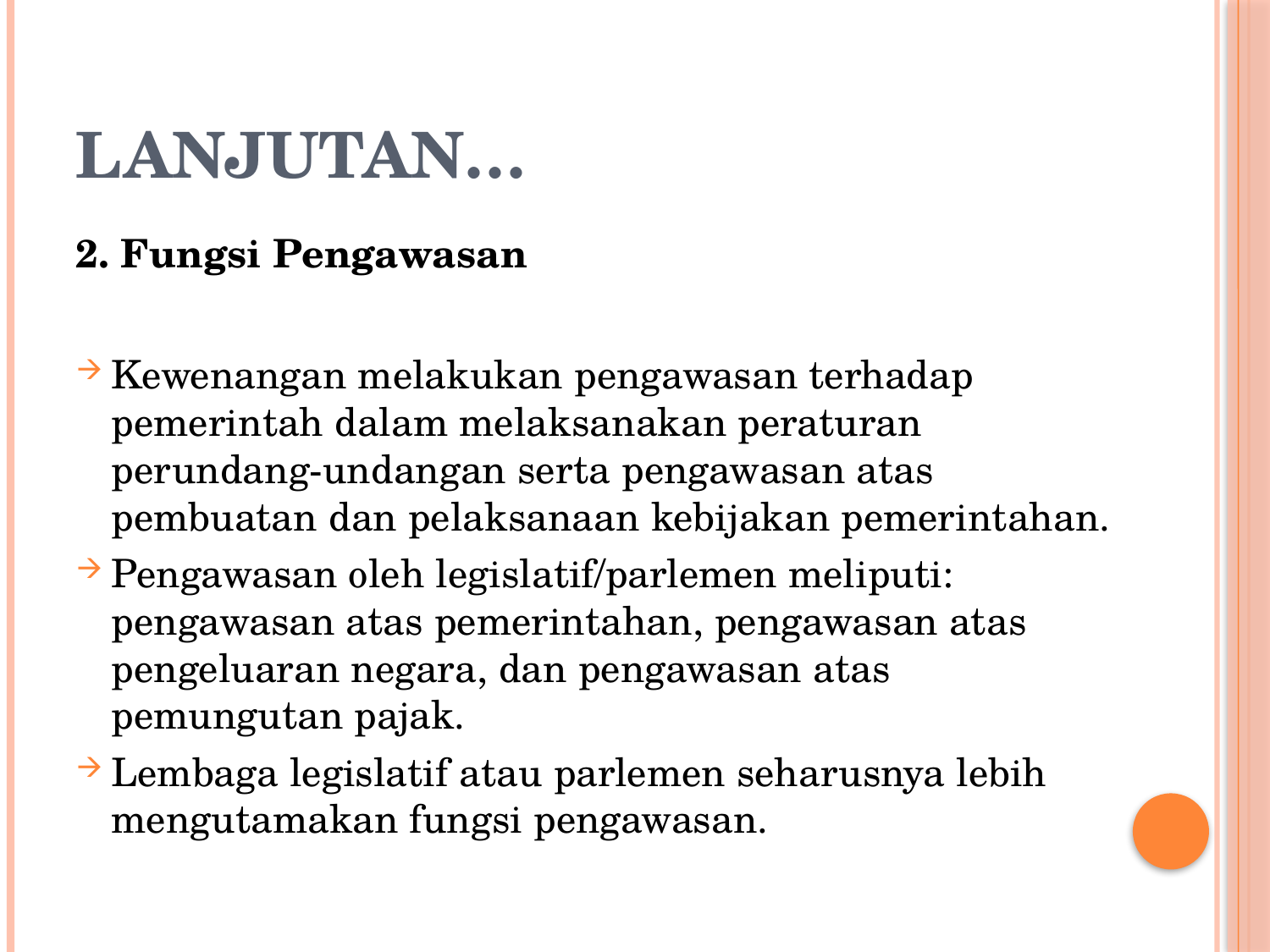

# Lanjutan…
2. Fungsi Pengawasan

Kewenangan melakukan pengawasan terhadap pemerintah dalam melaksanakan peraturan perundang-undangan serta pengawasan atas pembuatan dan pelaksanaan kebijakan pemerintahan.
Pengawasan oleh legislatif/parlemen meliputi: pengawasan atas pemerintahan, pengawasan atas pengeluaran negara, dan pengawasan atas pemungutan pajak.
Lembaga legislatif atau parlemen seharusnya lebih mengutamakan fungsi pengawasan.